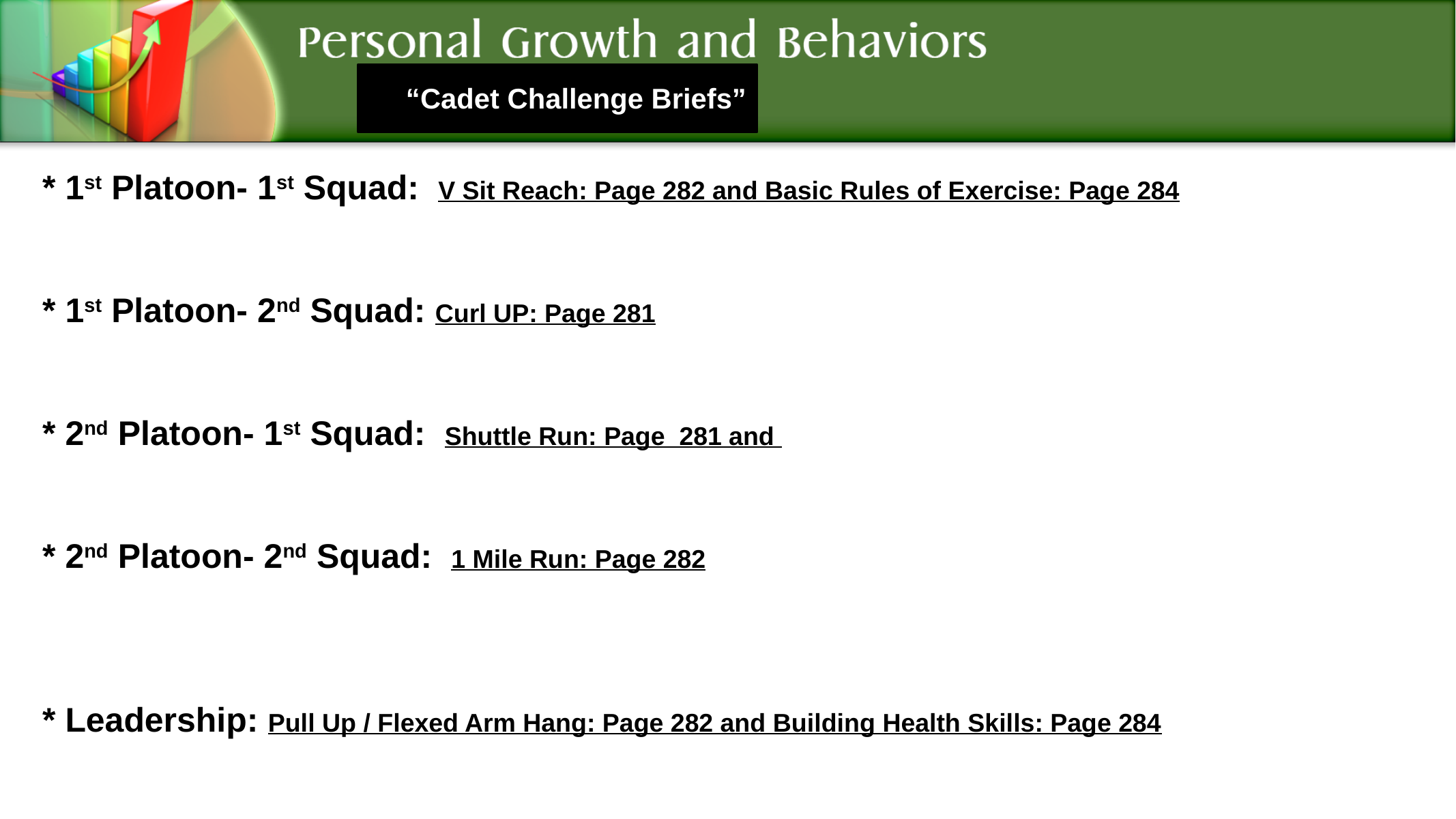

“Cadet Challenge Briefs”
* 1st Platoon- 1st Squad:  V Sit Reach: Page 282 and Basic Rules of Exercise: Page 284

* 1st Platoon- 2nd Squad: Curl UP: Page 281

* 2nd Platoon- 1st Squad:  Shuttle Run: Page  281 and

* 2nd Platoon- 2nd Squad:  1 Mile Run: Page 282

* Leadership: Pull Up / Flexed Arm Hang: Page 282 and Building Health Skills: Page 284